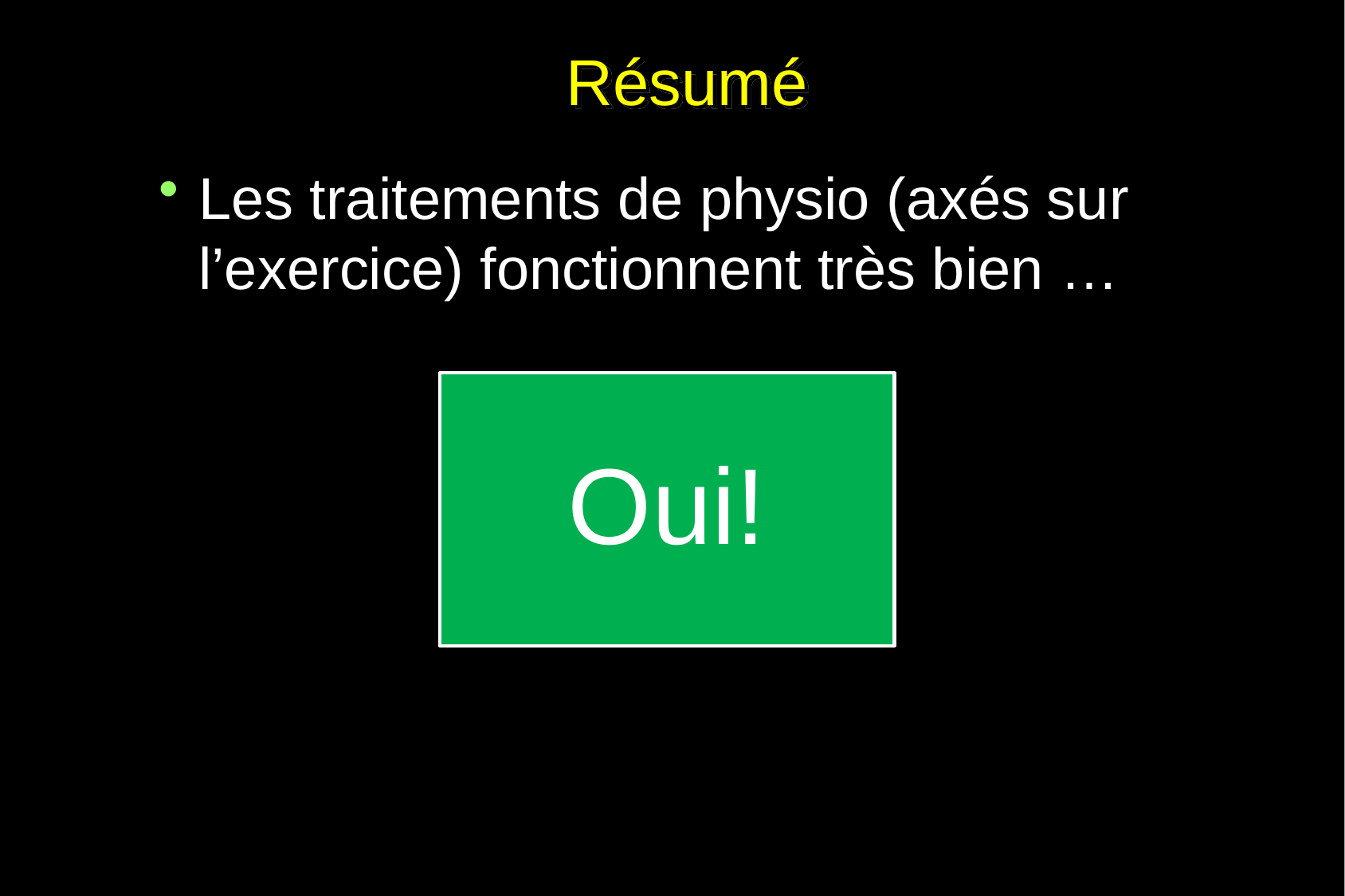

# Résumé
Les traitements de physio (axés sur l’exercice) fonctionnent très bien …

Oui!